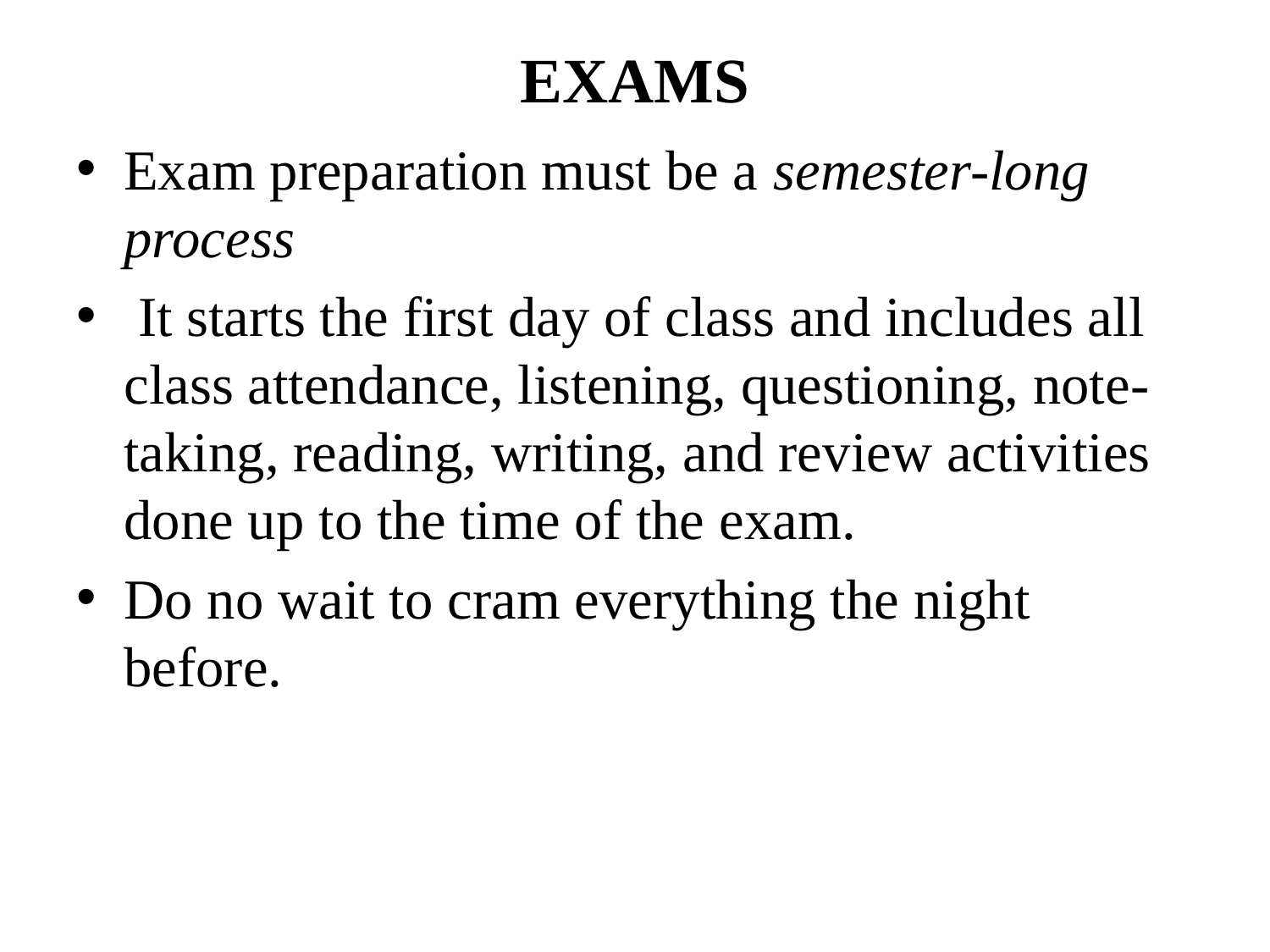

# EXAMS
Exam preparation must be a semester-long process
 It starts the first day of class and includes all class attendance, listening, questioning, note-taking, reading, writing, and review activities done up to the time of the exam.
Do no wait to cram everything the night before.